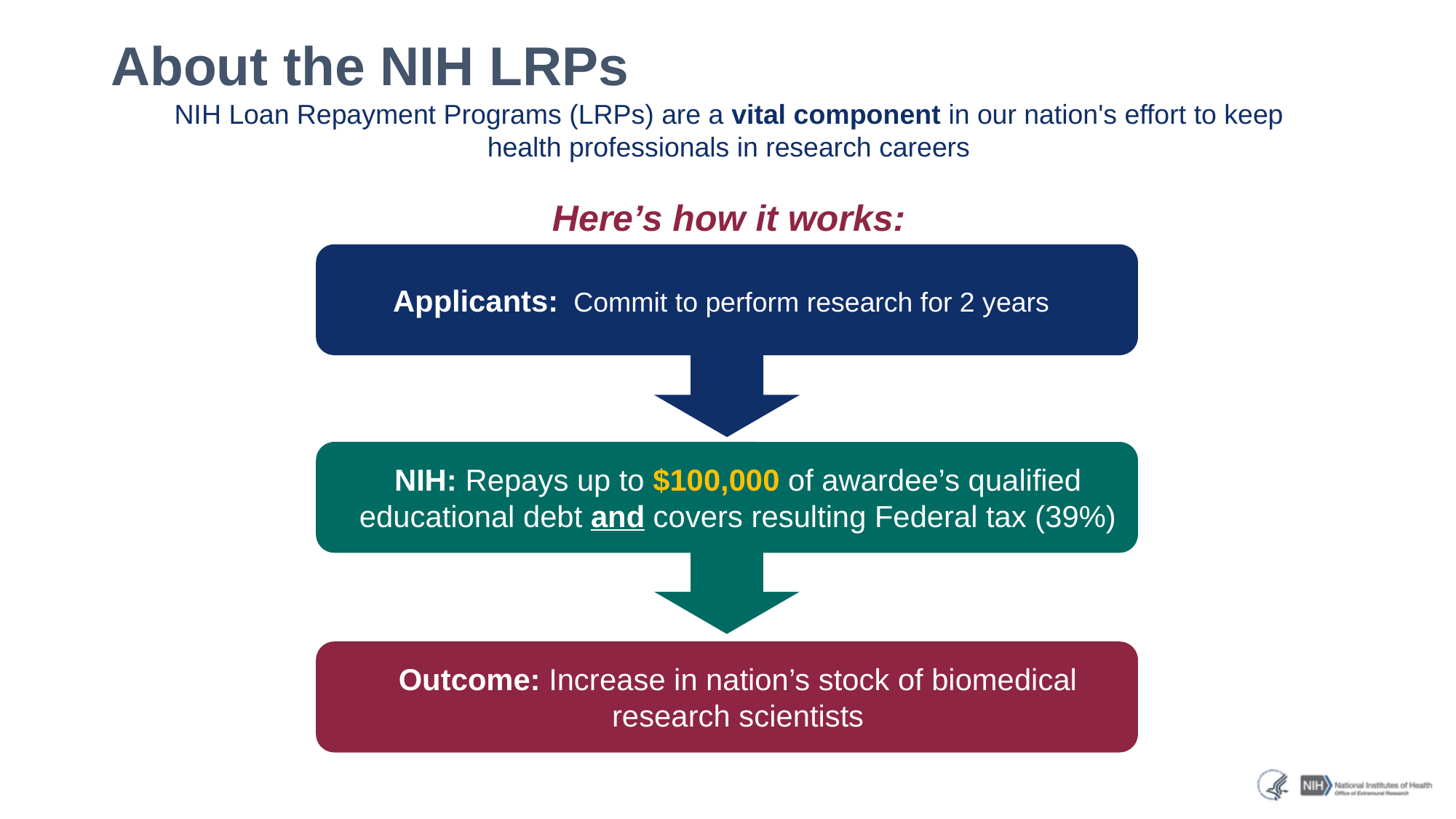

# About the NIH LRPs
NIH Loan Repayment Programs (LRPs) are a vital component in our nation's effort to keep
health professionals in research careers

Here’s how it works:
Applicants:  Commit to perform research for 2 years

NIH: Repays up to $100,000 of awardee’s qualified educational debt and covers resulting Federal tax (39%)
Outcome: Increase in nation’s stock of biomedical research scientists